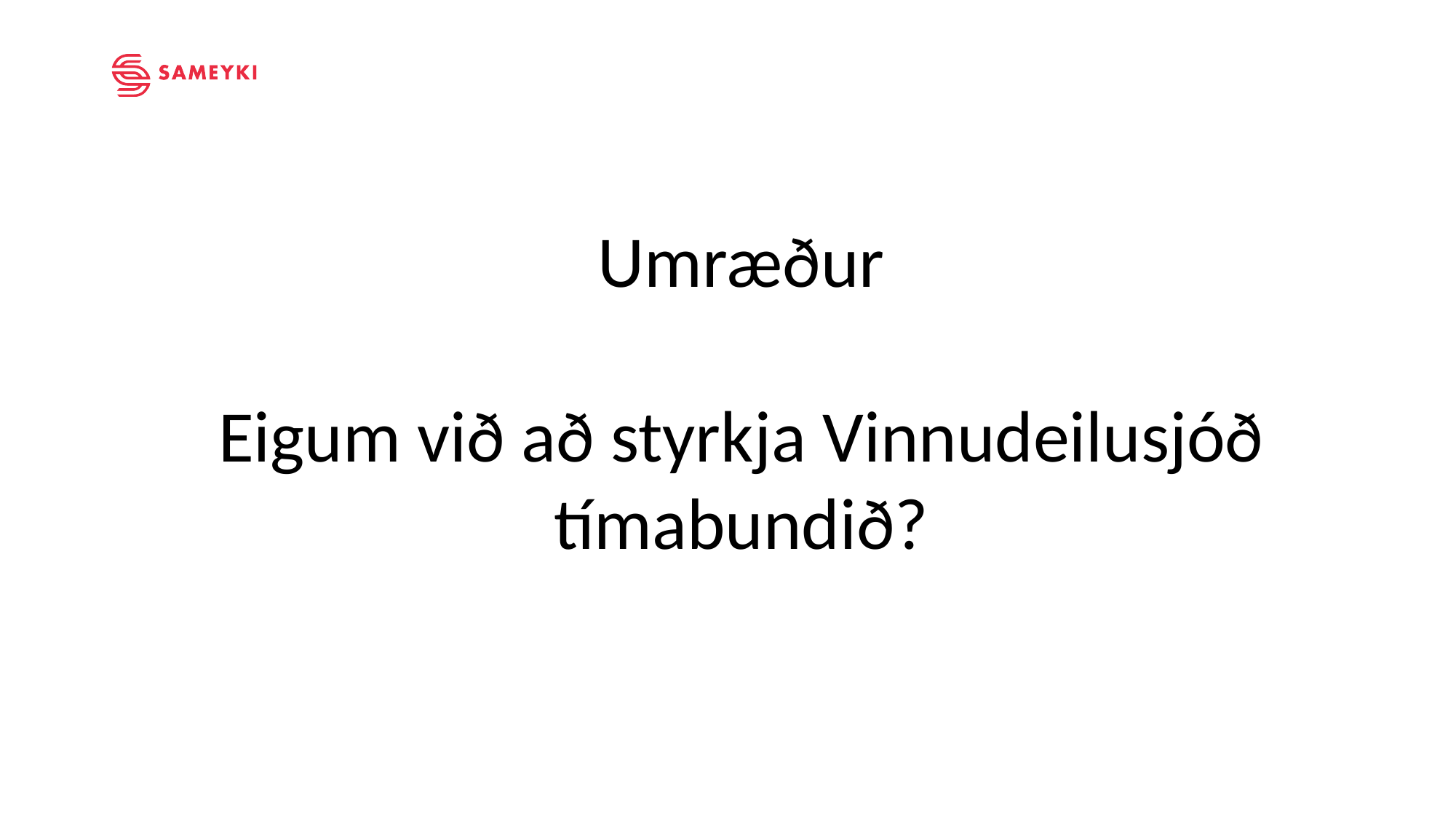

Umræður

Eigum við að styrkja Vinnudeilusjóð tímabundið?